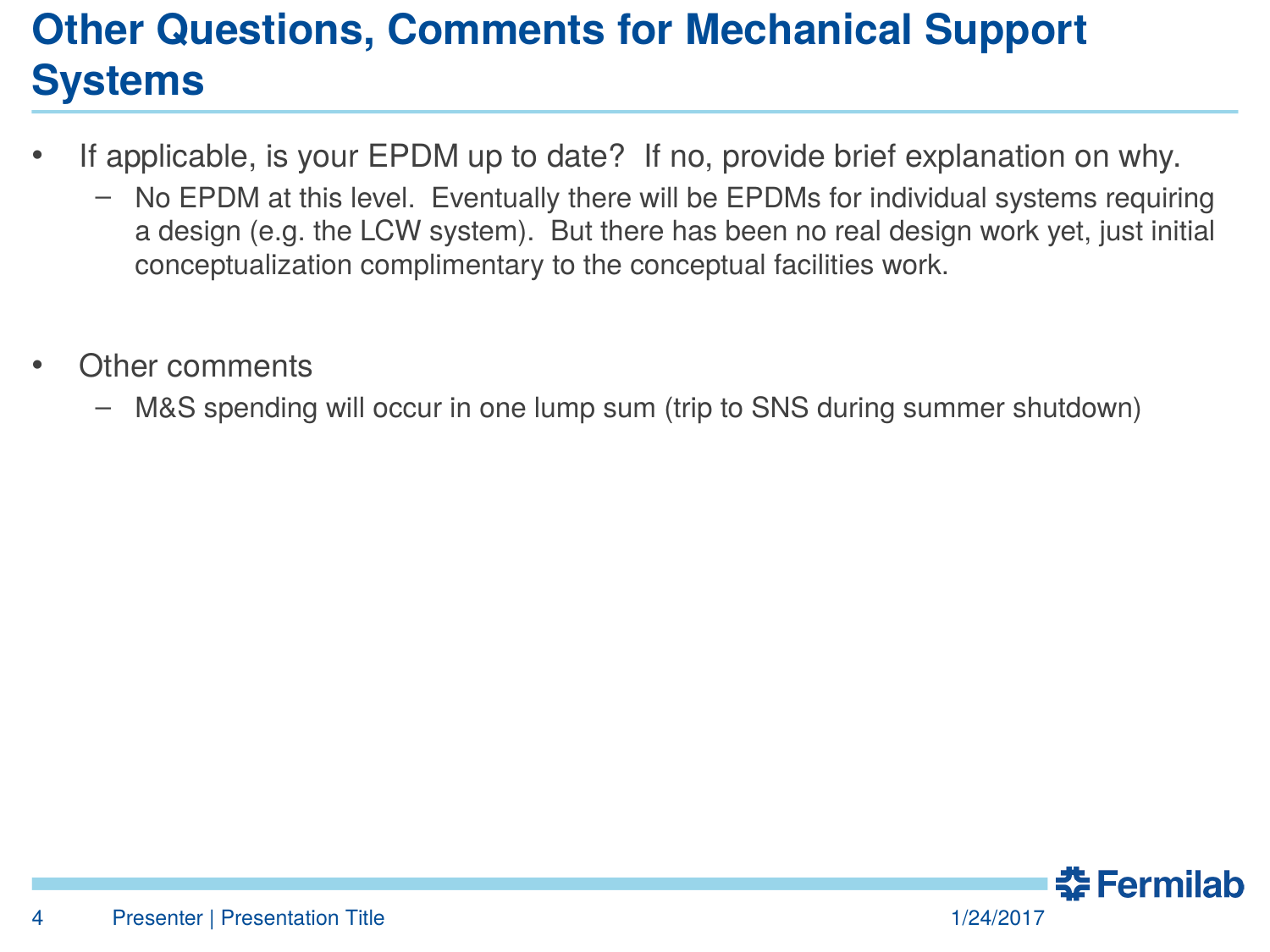

# Other Questions, Comments for Mechanical Support Systems
If applicable, is your EPDM up to date?  If no, provide brief explanation on why.
No EPDM at this level.  Eventually there will be EPDMs for individual systems requiring a design (e.g. the LCW system).  But there has been no real design work yet, just initial conceptualization complimentary to the conceptual facilities work.

Other comments
M&S spending will occur in one lump sum (trip to SNS during summer shutdown)

4
Presenter | Presentation Title
1/24/2017